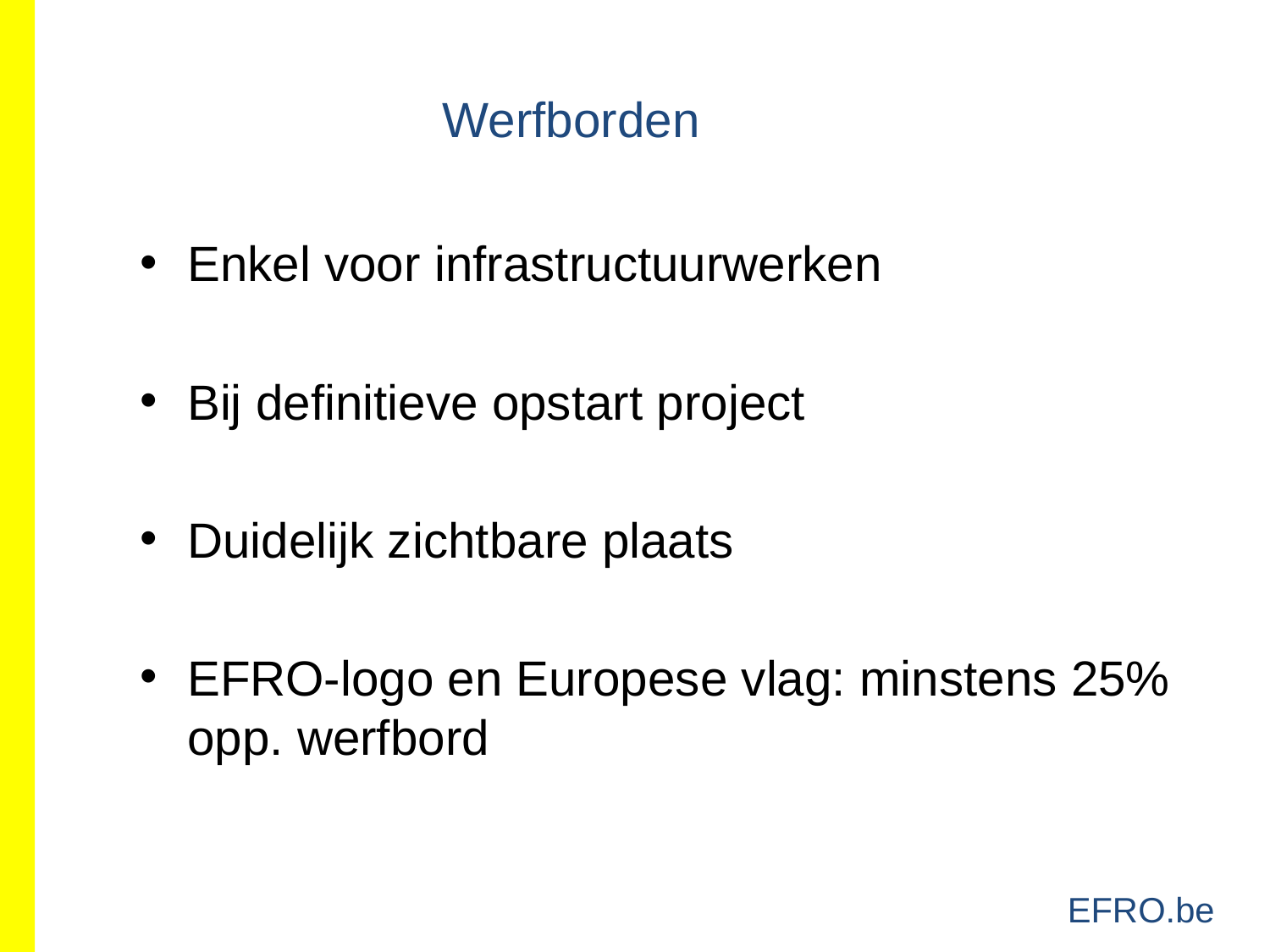

Werfborden
Enkel voor infrastructuurwerken

Bij definitieve opstart project

Duidelijk zichtbare plaats

EFRO-logo en Europese vlag: minstens 25% opp. werfbord